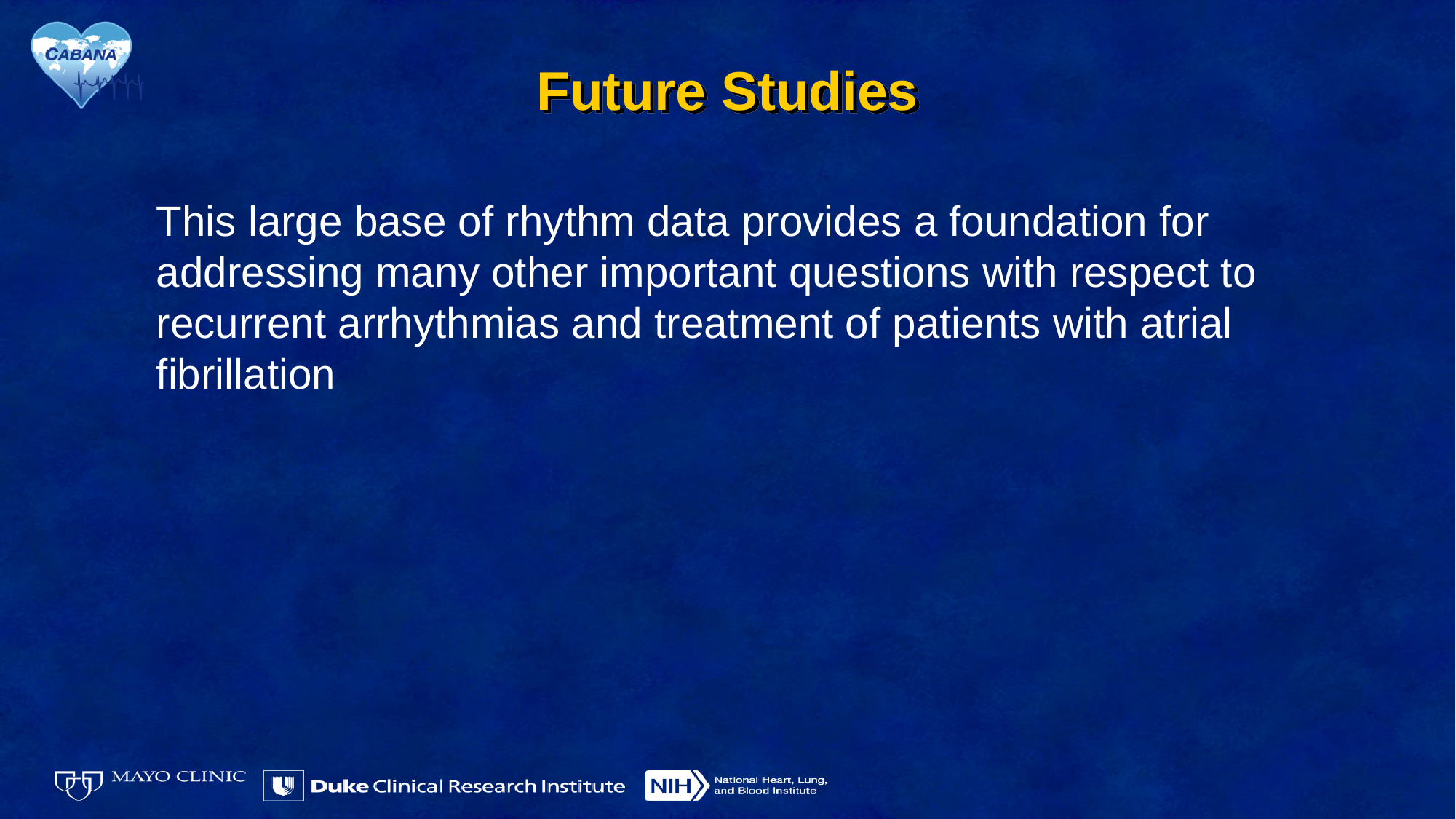

# Future Studies

This large base of rhythm data provides a foundation for addressing many other important questions with respect to recurrent arrhythmias and treatment of patients with atrial fibrillation